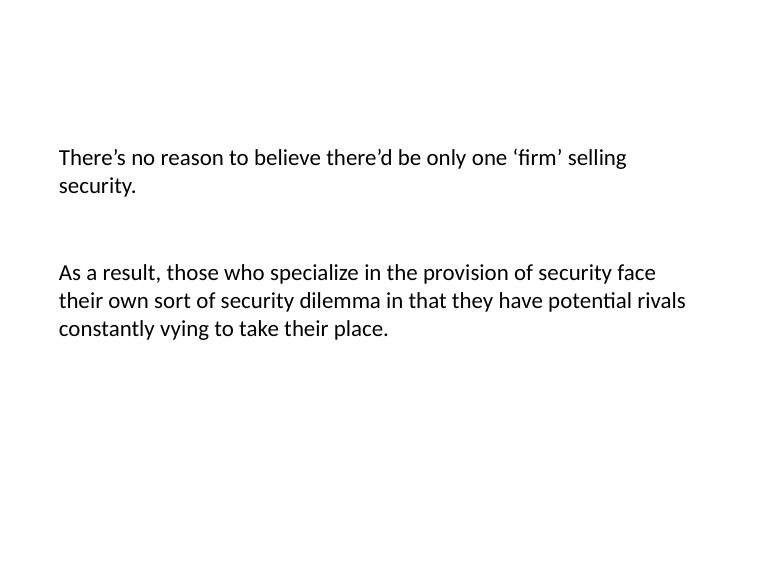

# There’s no reason to believe there’d be only one ‘firm’ selling security.
As a result, those who specialize in the provision of security face their own sort of security dilemma in that they have potential rivals constantly vying to take their place.